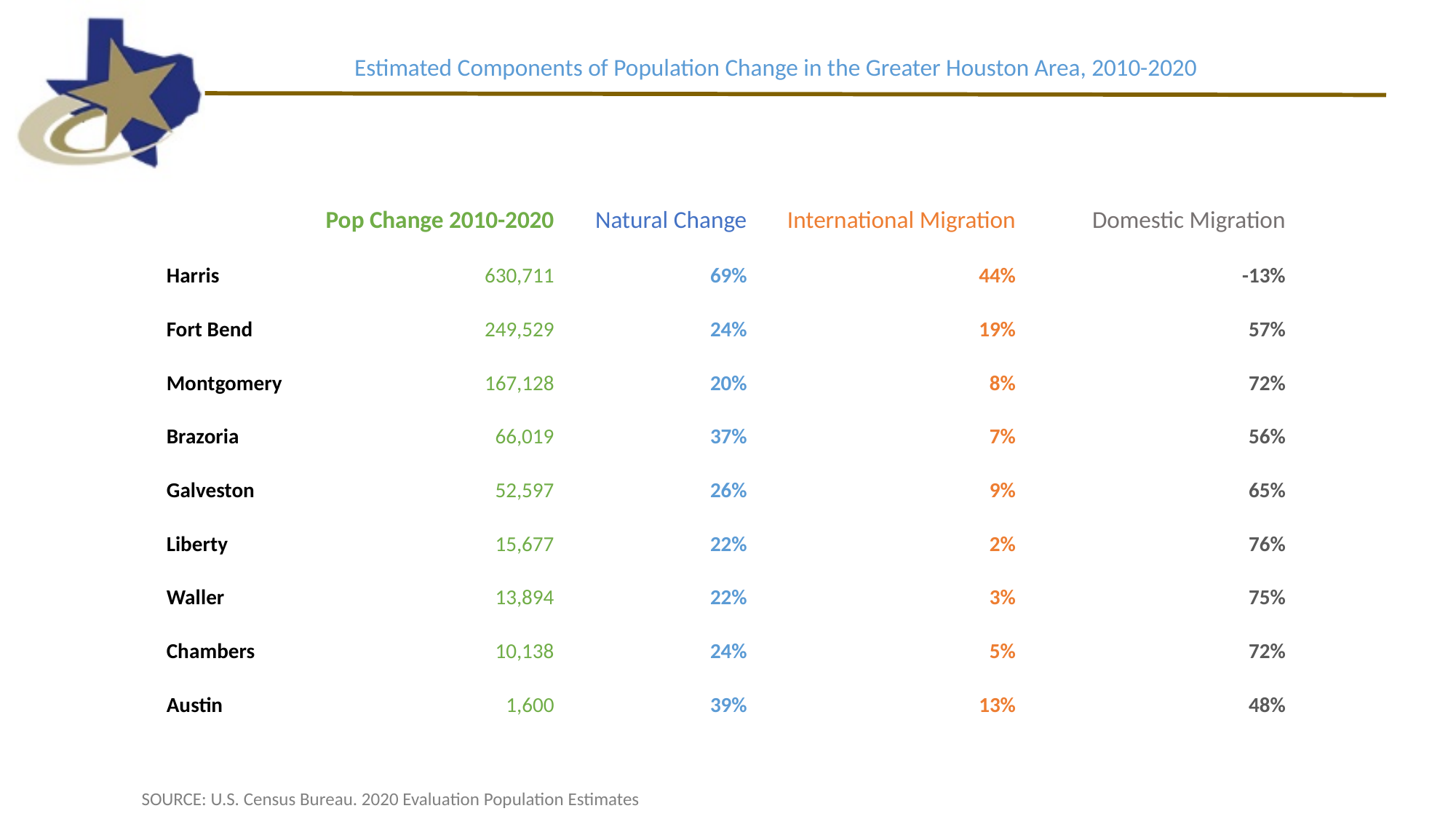

Estimated Components of Population Change in the Greater Houston Area, 2010-2020
|  | Pop Change 2010-2020 | Natural Change | International Migration | Domestic Migration |  |
| --- | --- | --- | --- | --- | --- |
| Harris | 630,711 | 69% | 44% | -13% |  |
| Fort Bend | 249,529 | 24% | 19% | 57% |  |
| Montgomery | 167,128 | 20% | 8% | 72% |  |
| Brazoria | 66,019 | 37% | 7% | 56% |  |
| Galveston | 52,597 | 26% | 9% | 65% |  |
| Liberty | 15,677 | 22% | 2% | 76% |  |
| Waller | 13,894 | 22% | 3% | 75% |  |
| Chambers | 10,138 | 24% | 5% | 72% |  |
| Austin | 1,600 | 39% | 13% | 48% |  |
SOURCE: U.S. Census Bureau. 2020 Evaluation Population Estimates